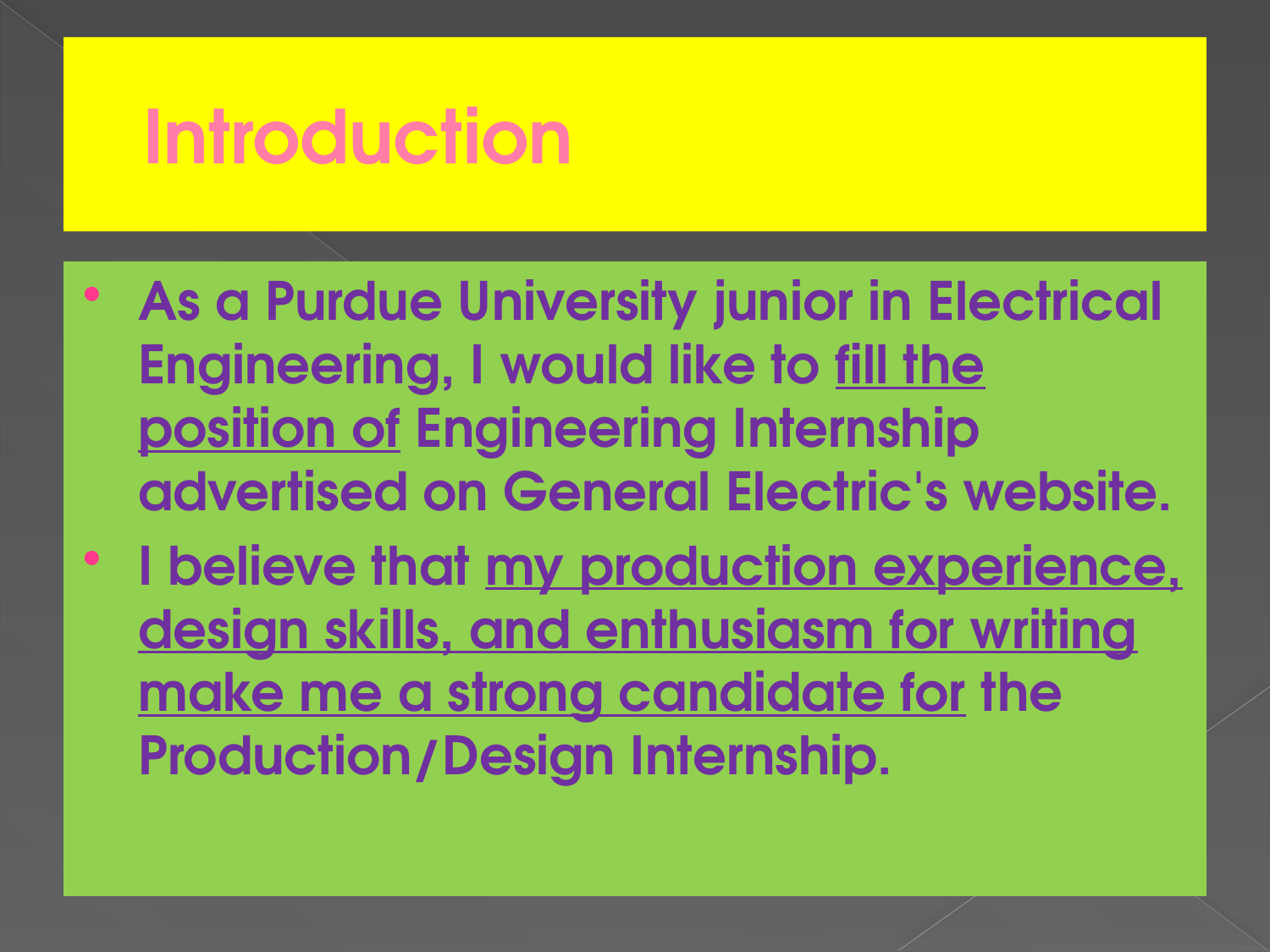

# Introduction
As a Purdue University junior in Electrical Engineering, I would like to fill the position of Engineering Internship advertised on General Electric's website.
I believe that my production experience, design skills, and enthusiasm for writing make me a strong candidate for the Production/Design Internship.